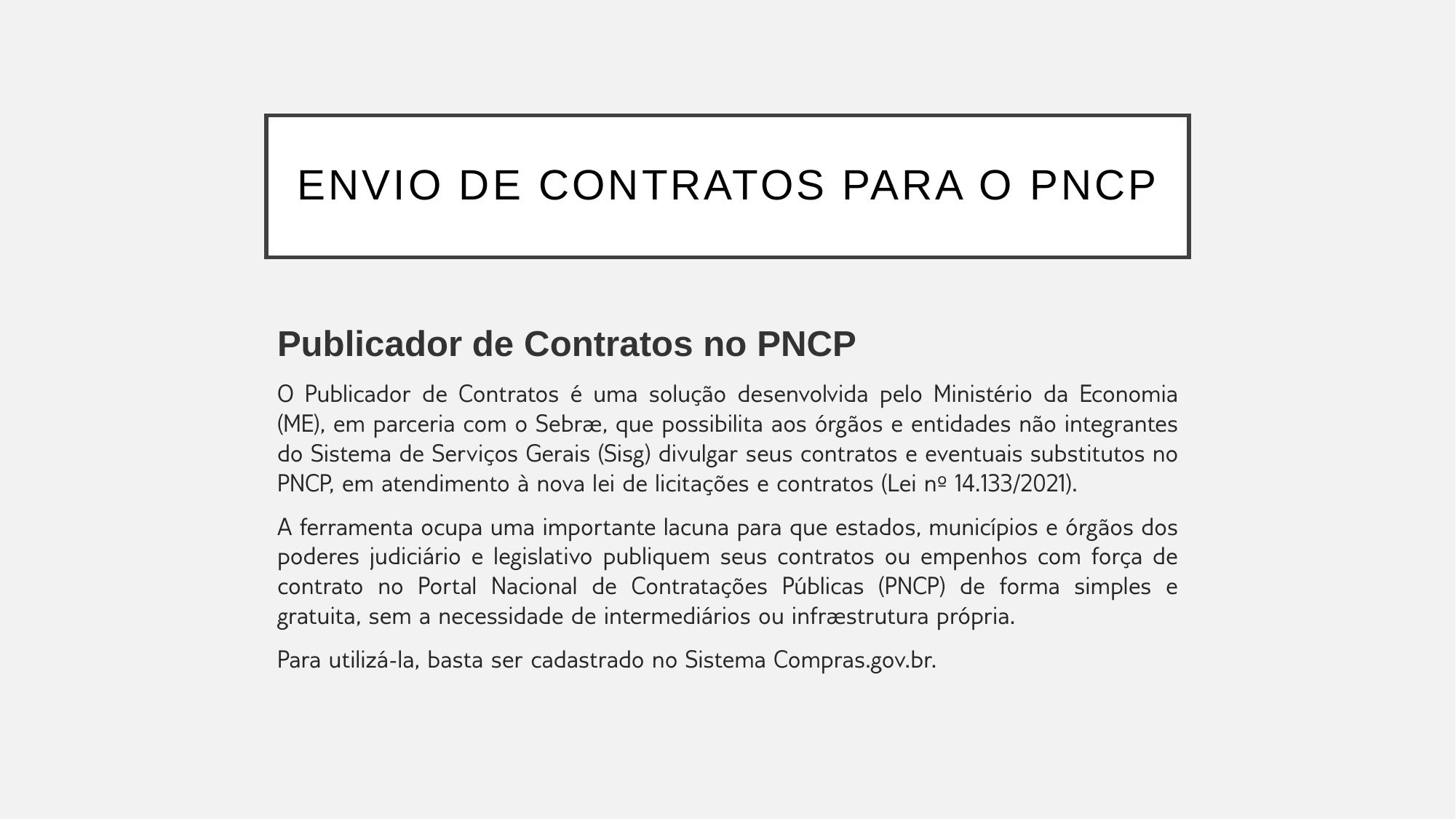

# envio de contratos para o PNCP
Publicador de Contratos no PNCP
O Publicador de Contratos é uma solução desenvolvida pelo Ministério da Economia (ME), em parceria com o Sebrae, que possibilita aos órgãos e entidades não integrantes do Sistema de Serviços Gerais (Sisg) divulgar seus contratos e eventuais substitutos no PNCP, em atendimento à nova lei de licitações e contratos (Lei nº 14.133/2021).
A ferramenta ocupa uma importante lacuna para que estados, municípios e órgãos dos poderes judiciário e legislativo publiquem seus contratos ou empenhos com força de contrato no Portal Nacional de Contratações Públicas (PNCP) de forma simples e gratuita, sem a necessidade de intermediários ou infraestrutura própria.
Para utilizá-la, basta ser cadastrado no Sistema Compras.gov.br.